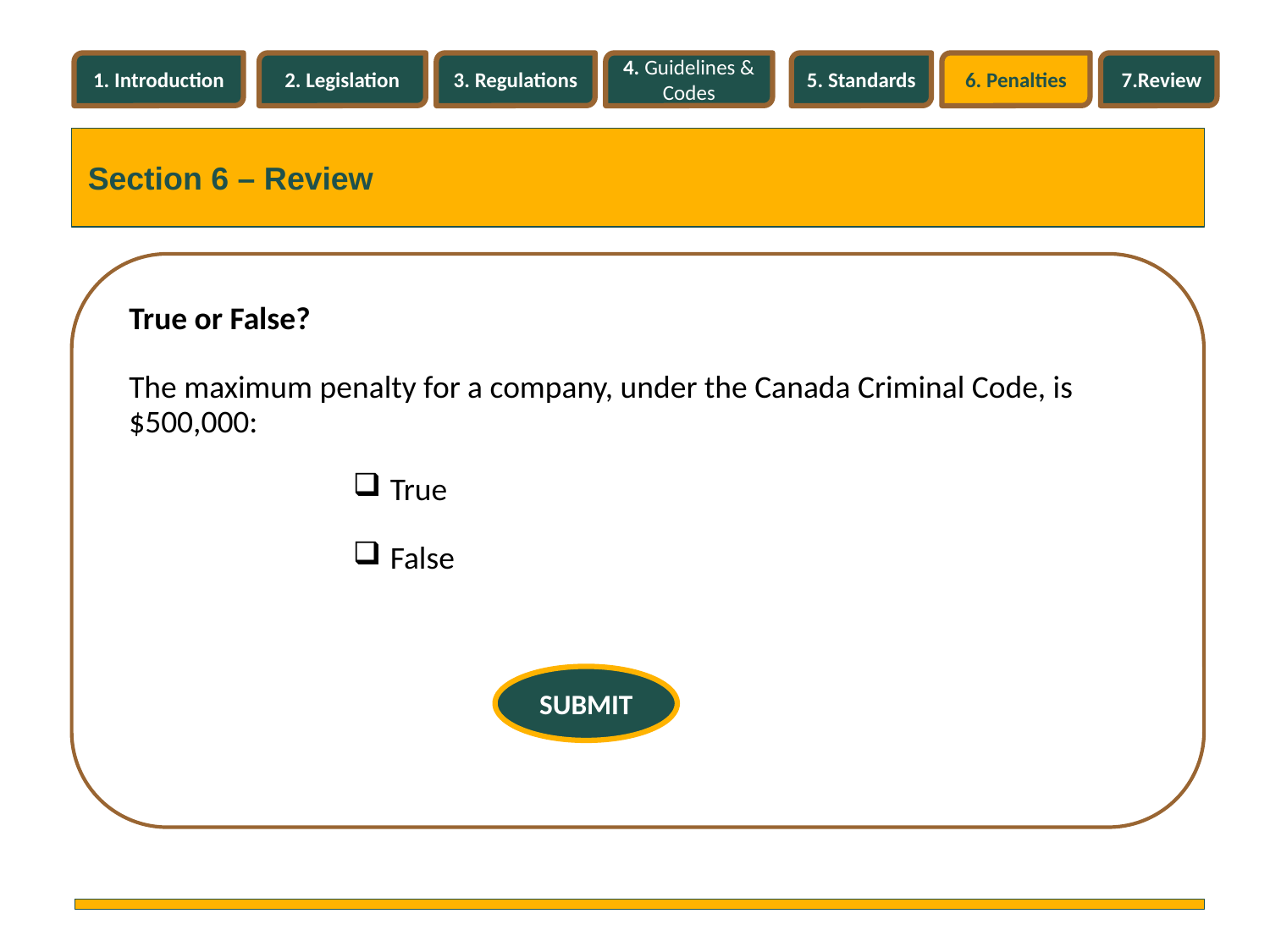

1. Introduction
2. Legislation
3. Regulations
4. Guidelines & Codes
5. Standards
6. Penalties
7.Review

Section 6 – Review

True or False?

The maximum penalty for a company, under the Canada Criminal Code, is $500,000:

 True

 False

SUBMIT